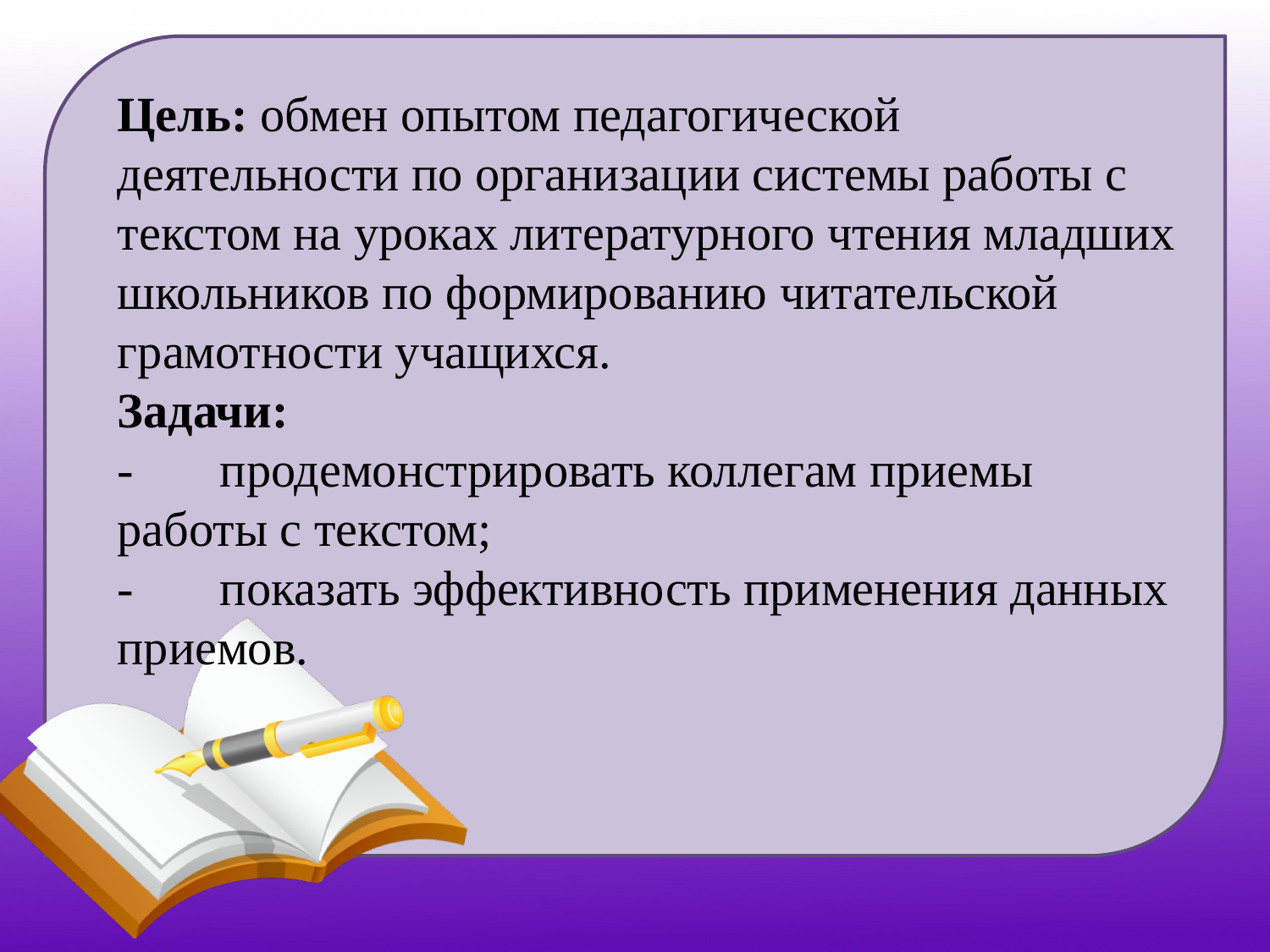

Цель: обмен опытом педагогической деятельности по организации системы работы с текстом на уроках литературного чтения младших школьников по формированию читательской грамотности учащихся.
Задачи:
-       продемонстрировать коллегам приемы работы с текстом;
-       показать эффективность применения данных приемов.